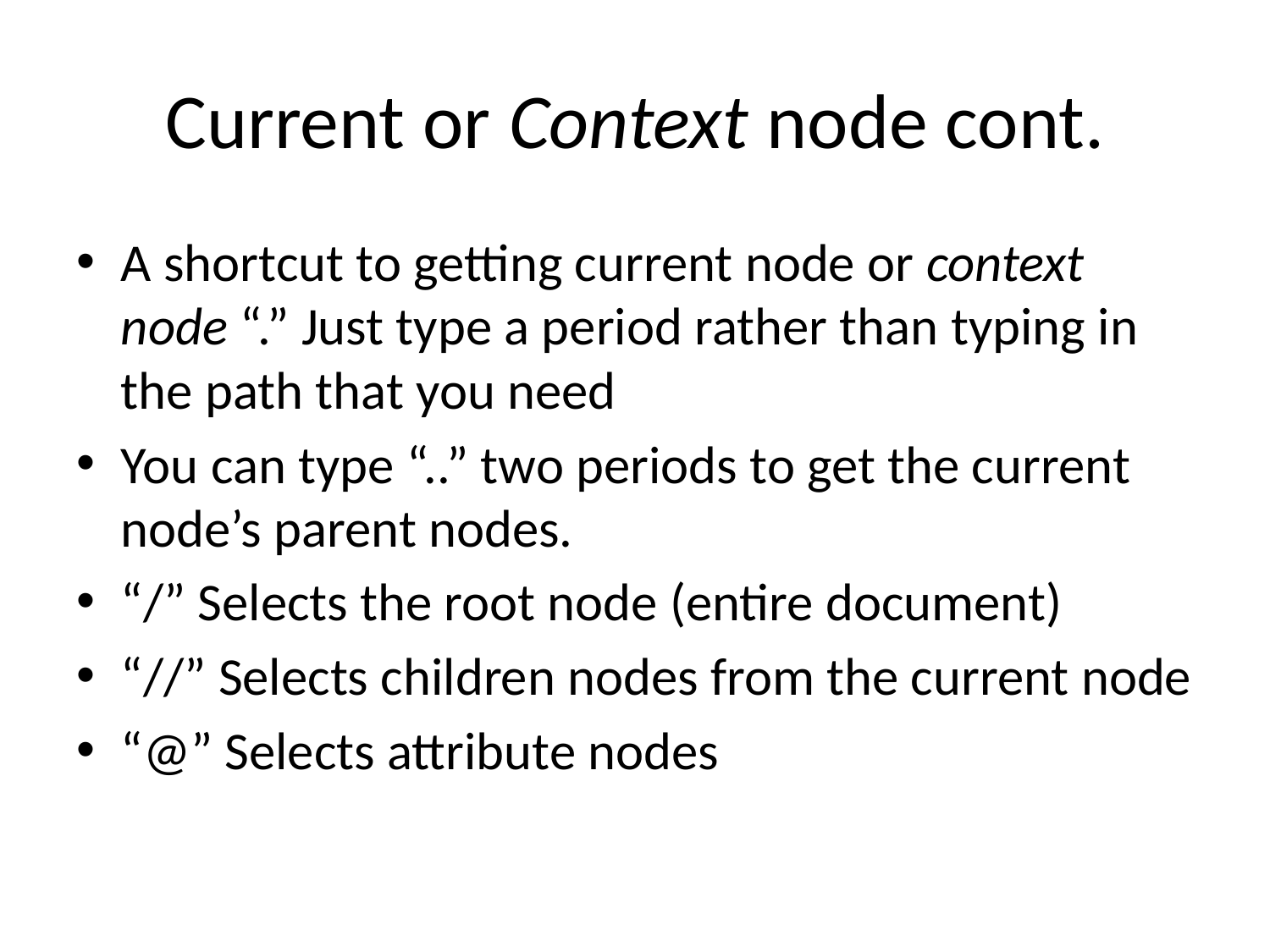

# Current or Context node cont.
A shortcut to getting current node or context node “.” Just type a period rather than typing in the path that you need
You can type “..” two periods to get the current node’s parent nodes.
“/” Selects the root node (entire document)
“//” Selects children nodes from the current node
“@” Selects attribute nodes